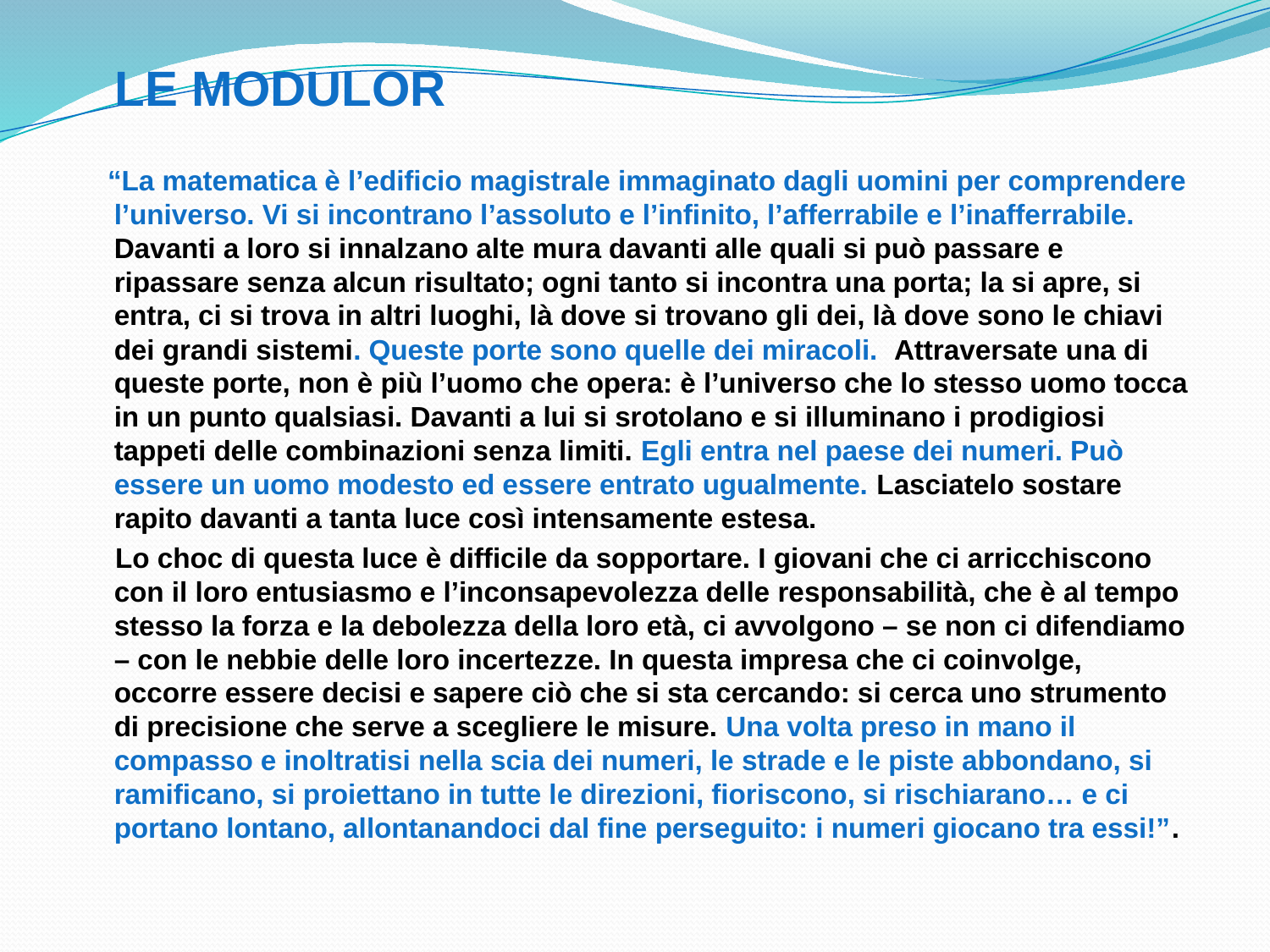

# LE MODULOR
    “La matematica è l’edificio magistrale immaginato dagli uomini per comprendere l’universo. Vi si incontrano l’assoluto e l’infinito, l’afferrabile e l’inafferrabile. Davanti a loro si innalzano alte mura davanti alle quali si può passare e ripassare senza alcun risultato; ogni tanto si incontra una porta; la si apre, si entra, ci si trova in altri luoghi, là dove si trovano gli dei, là dove sono le chiavi dei grandi sistemi. Queste porte sono quelle dei miracoli.  Attraversate una di queste porte, non è più l’uomo che opera: è l’universo che lo stesso uomo tocca in un punto qualsiasi. Davanti a lui si srotolano e si illuminano i prodigiosi tappeti delle combinazioni senza limiti. Egli entra nel paese dei numeri. Può essere un uomo modesto ed essere entrato ugualmente. Lasciatelo sostare rapito davanti a tanta luce così intensamente estesa.
     Lo choc di questa luce è difficile da sopportare. I giovani che ci arricchiscono con il loro entusiasmo e l’inconsapevolezza delle responsabilità, che è al tempo stesso la forza e la debolezza della loro età, ci avvolgono – se non ci difendiamo – con le nebbie delle loro incertezze. In questa impresa che ci coinvolge, occorre essere decisi e sapere ciò che si sta cercando: si cerca uno strumento di precisione che serve a scegliere le misure. Una volta preso in mano il compasso e inoltratisi nella scia dei numeri, le strade e le piste abbondano, si ramificano, si proiettano in tutte le direzioni, fioriscono, si rischiarano… e ci portano lontano, allontanandoci dal fine perseguito: i numeri giocano tra essi!”.